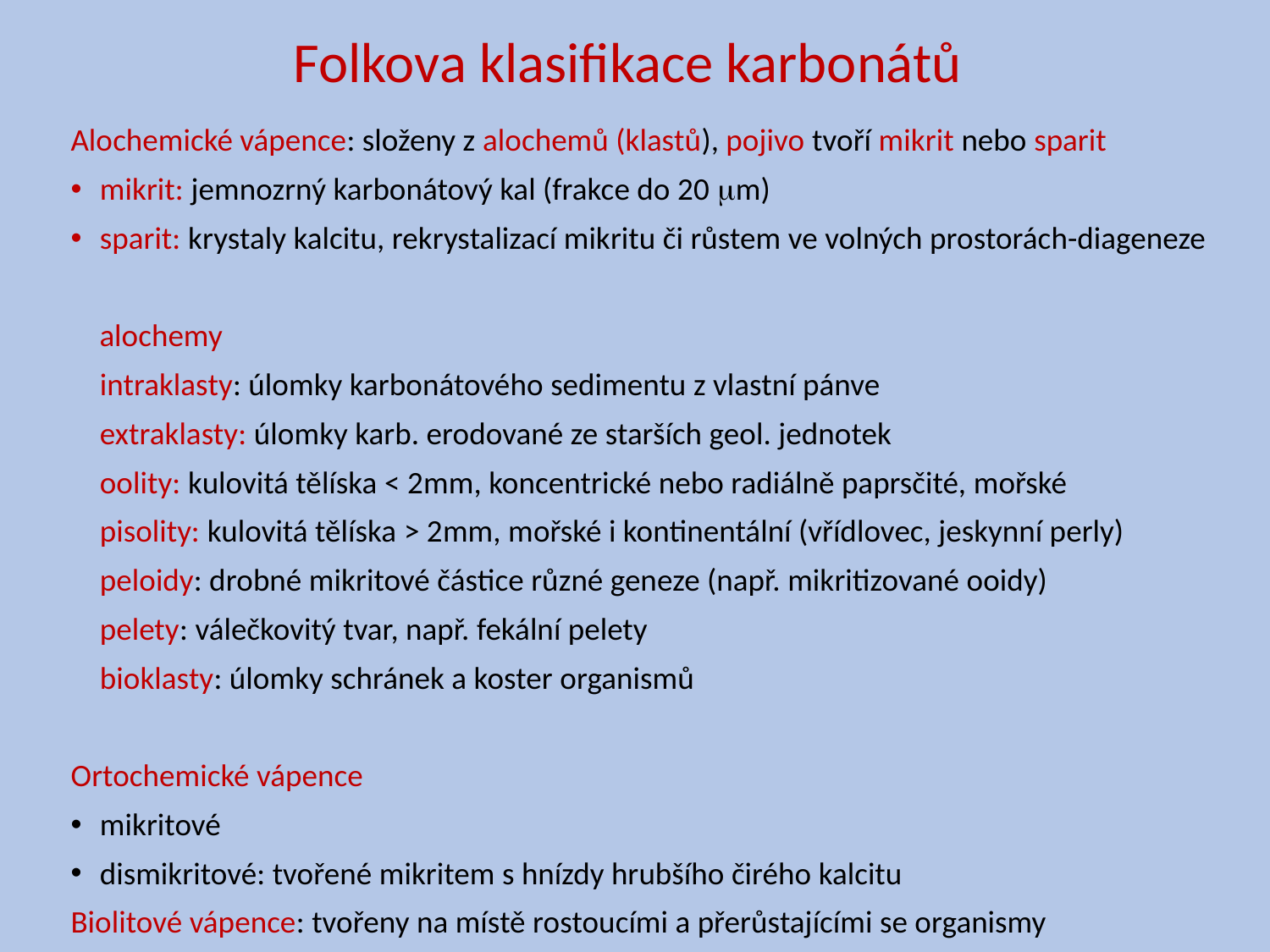

# Folkova klasifikace karbonátů
Alochemické vápence: složeny z alochemů (klastů), pojivo tvoří mikrit nebo sparit
mikrit: jemnozrný karbonátový kal (frakce do 20 μm)
sparit: krystaly kalcitu, rekrystalizací mikritu či růstem ve volných prostorách-diageneze

    alochemy
	intraklasty: úlomky karbonátového sedimentu z vlastní pánve
	extraklasty: úlomky karb. erodované ze starších geol. jednotek
	oolity: kulovitá tělíska < 2mm, koncentrické nebo radiálně paprsčité, mořské
	pisolity: kulovitá tělíska > 2mm, mořské i kontinentální (vřídlovec, jeskynní perly)
	peloidy: drobné mikritové částice různé geneze (např. mikritizované ooidy)
	pelety: válečkovitý tvar, např. fekální pelety
	bioklasty: úlomky schránek a koster organismů

Ortochemické vápence
mikritové
dismikritové: tvořené mikritem s hnízdy hrubšího čirého kalcitu
Biolitové vápence: tvořeny na místě rostoucími a přerůstajícími se organismy